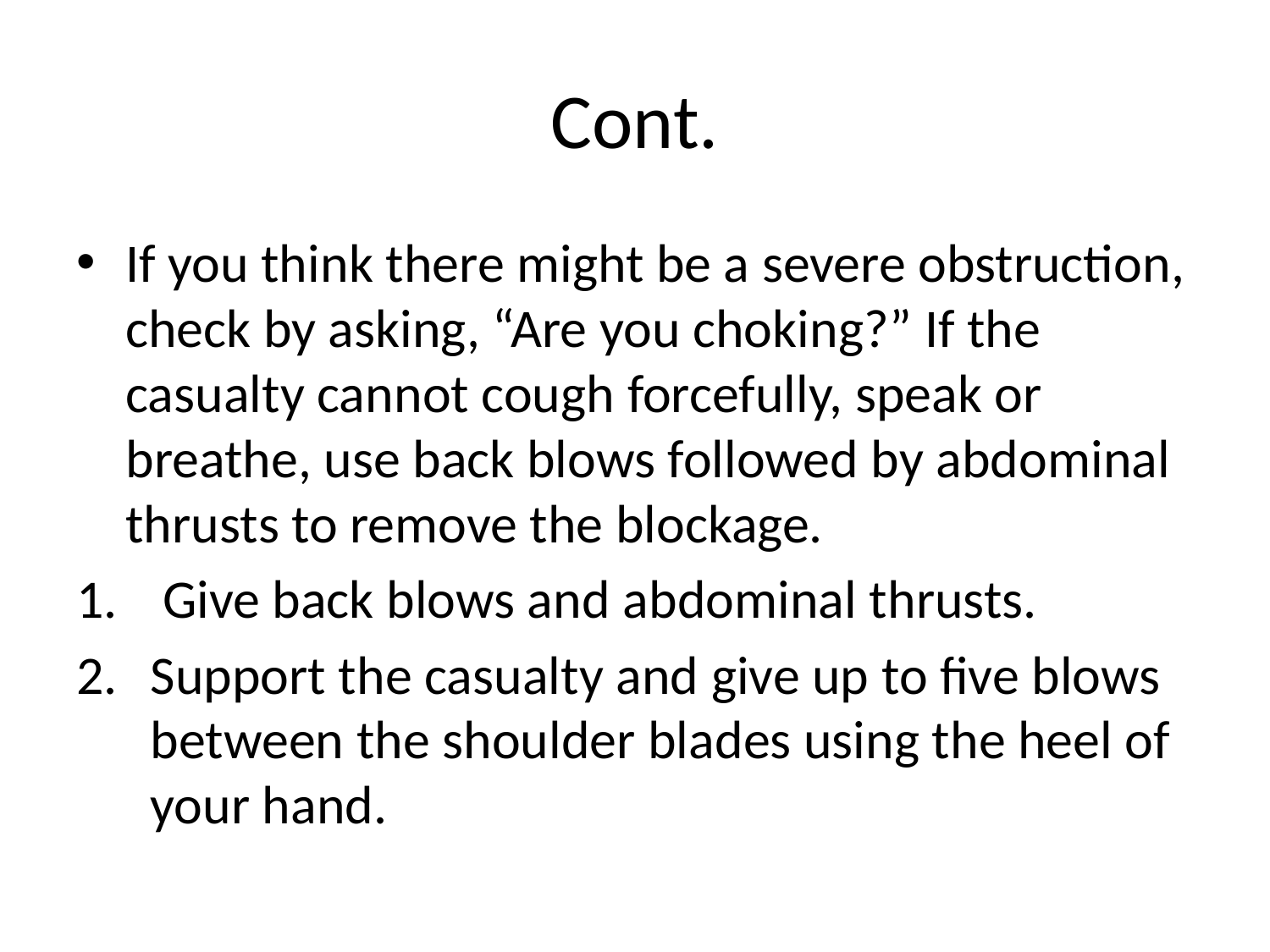

# Cont.
If you think there might be a severe obstruction, check by asking, “Are you choking?” If the casualty cannot cough forcefully, speak or breathe, use back blows followed by abdominal thrusts to remove the blockage.
 Give back blows and abdominal thrusts.
Support the casualty and give up to five blows between the shoulder blades using the heel of your hand.